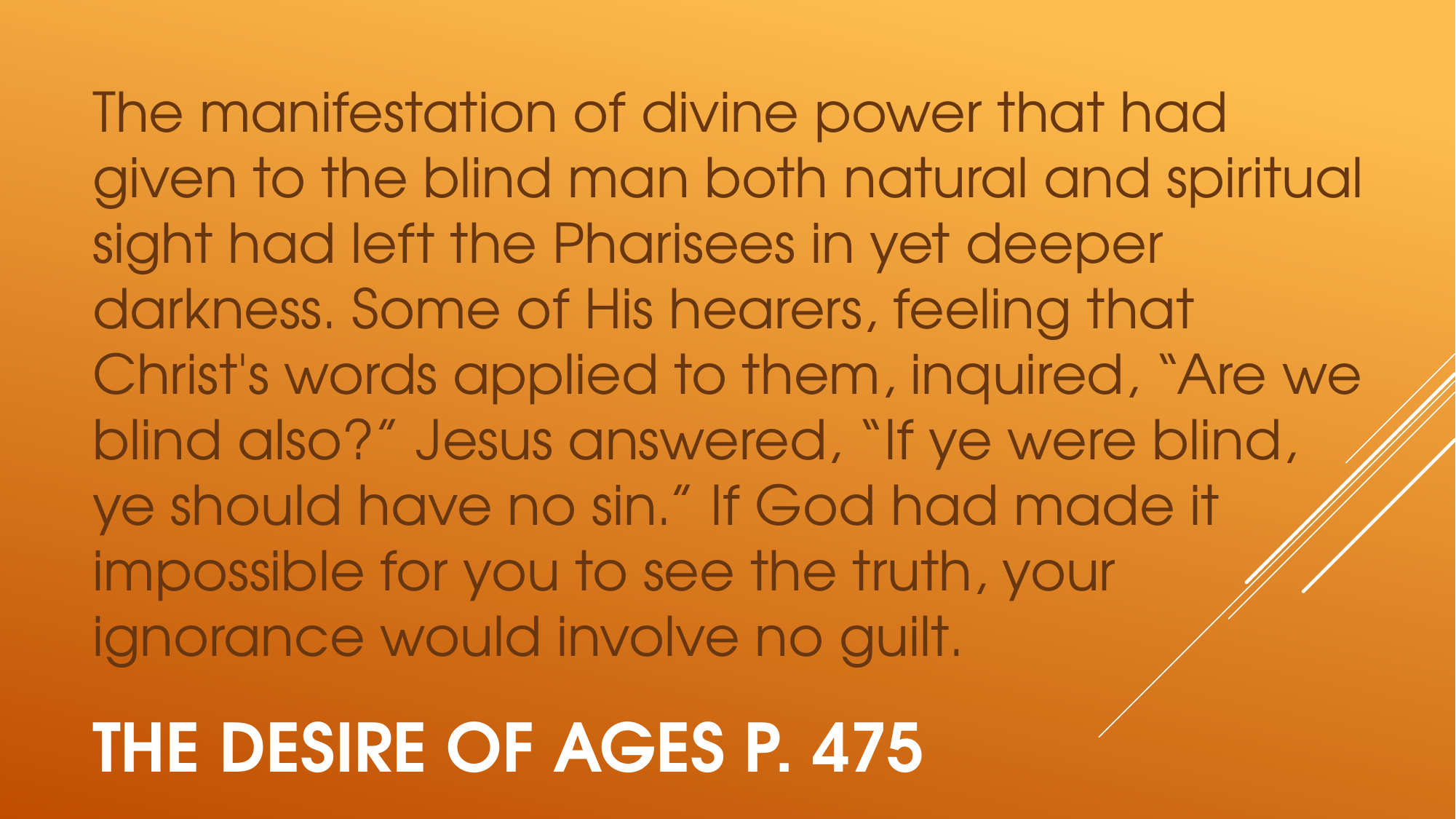

The manifestation of divine power that had given to the blind man both natural and spiritual sight had left the Pharisees in yet deeper darkness. Some of His hearers, feeling that Christ's words applied to them, inquired, “Are we blind also?” Jesus answered, “If ye were blind, ye should have no sin.” If God had made it impossible for you to see the truth, your ignorance would involve no guilt.
# The Desire of ages p. 475